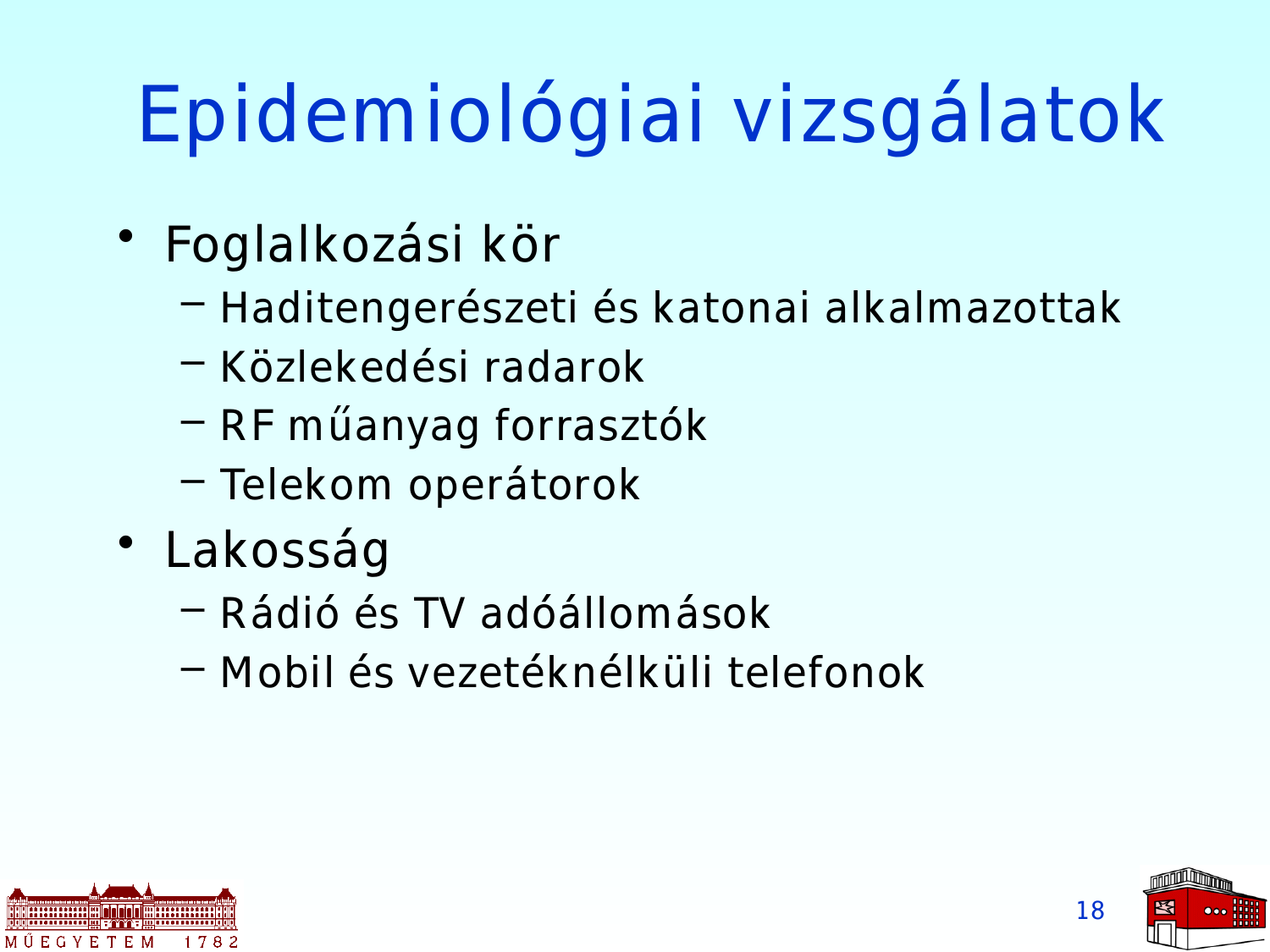

Epidemiológiai vizsgálatok
Foglalkozási kör
Haditengerészeti és katonai alkalmazottak
Közlekedési radarok
RF műanyag forrasztók
Telekom operátorok
Lakosság
Rádió és TV adóállomások
Mobil és vezetéknélküli telefonok
18